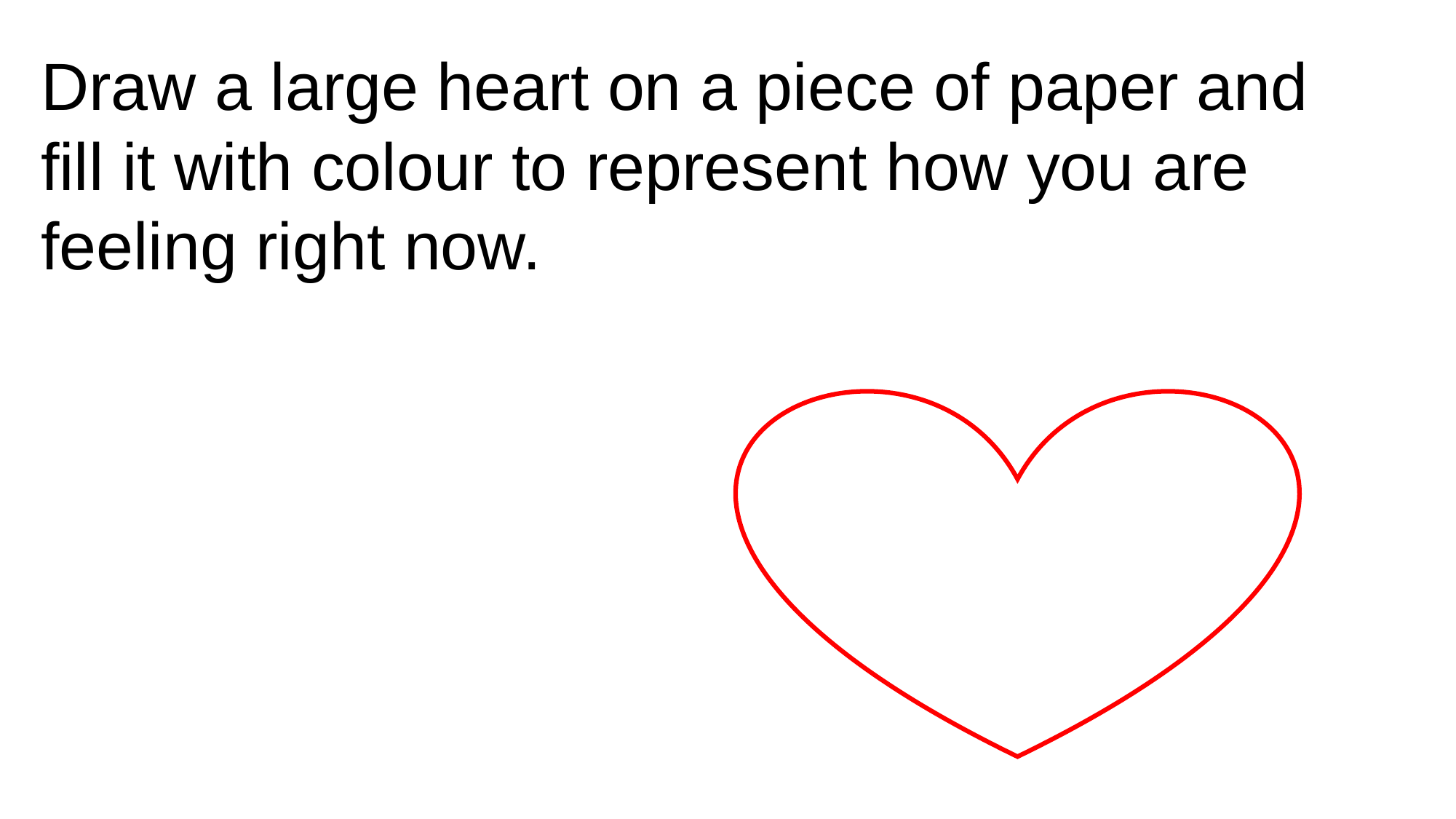

Draw a large heart on a piece of paper and fill it with colour to represent how you are feeling right now.